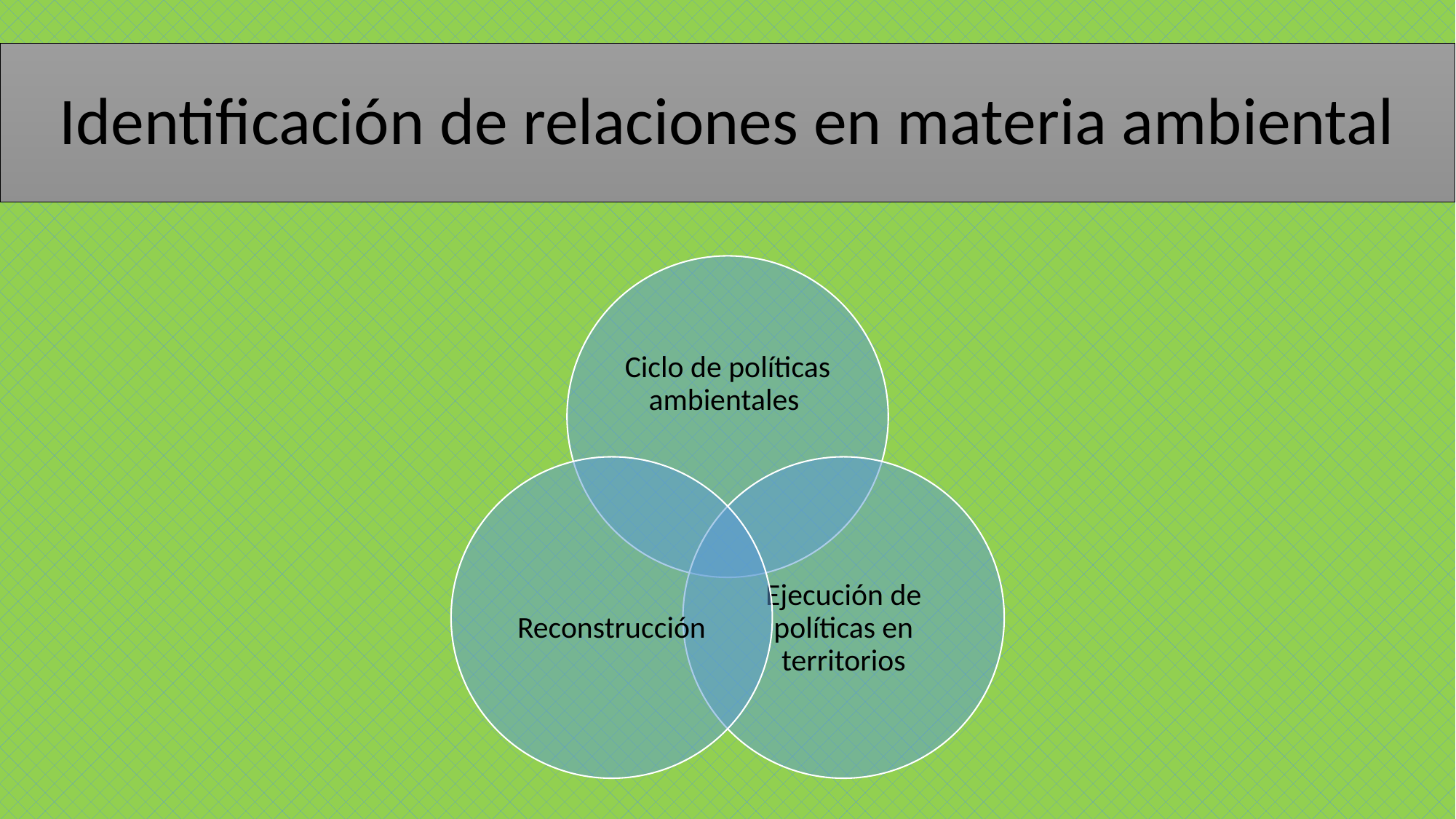

# Identificación de relaciones en materia ambiental
Ciclo de políticas ambientales
Ejecución de políticas en territorios
Reconstrucción